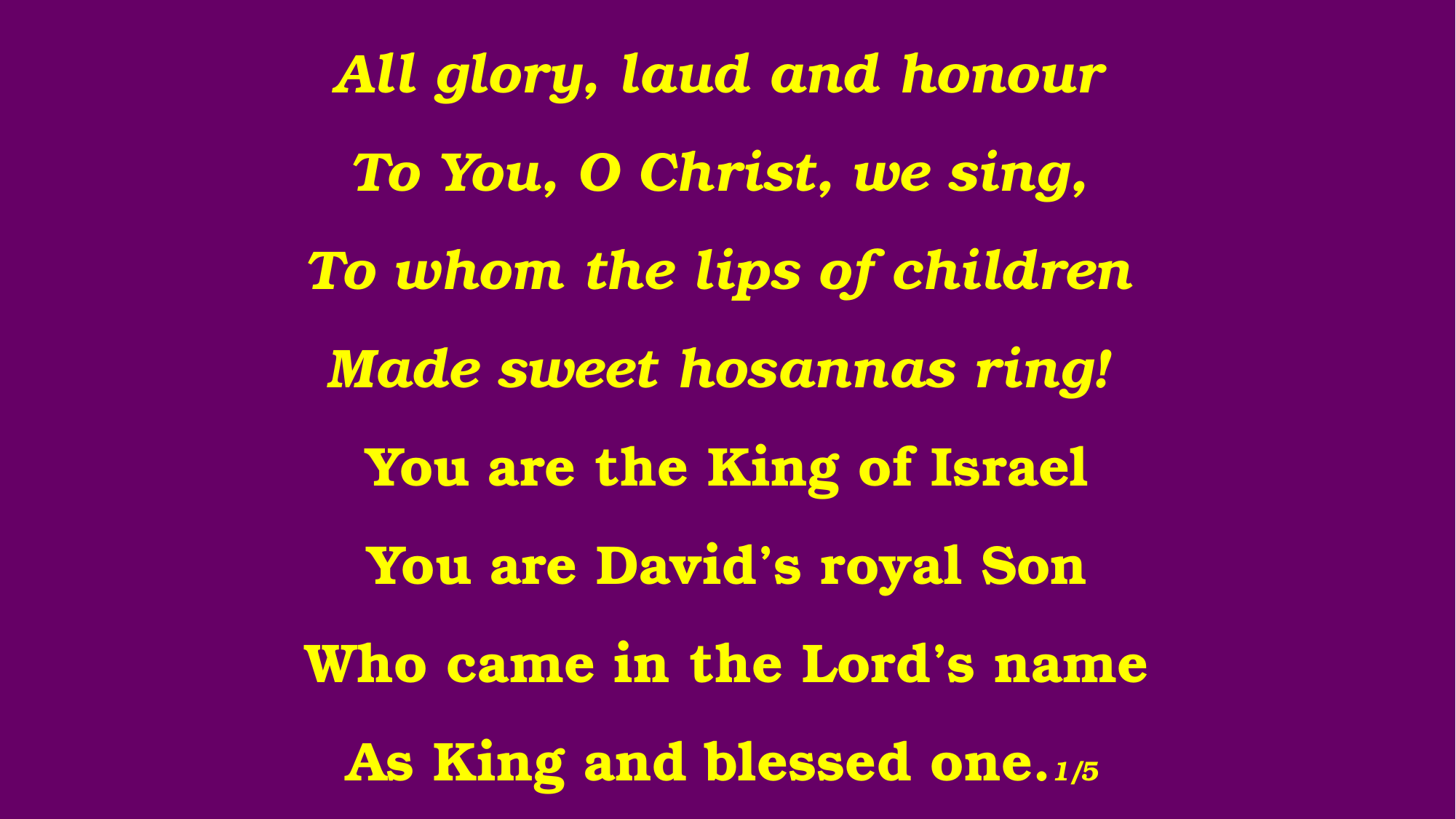

All glory, laud and honour
To You, O Christ, we sing,
To whom the lips of children
Made sweet hosannas ring!
You are the King of Israel
You are David’s royal Son
Who came in the Lord’s name
As King and blessed one.1/5